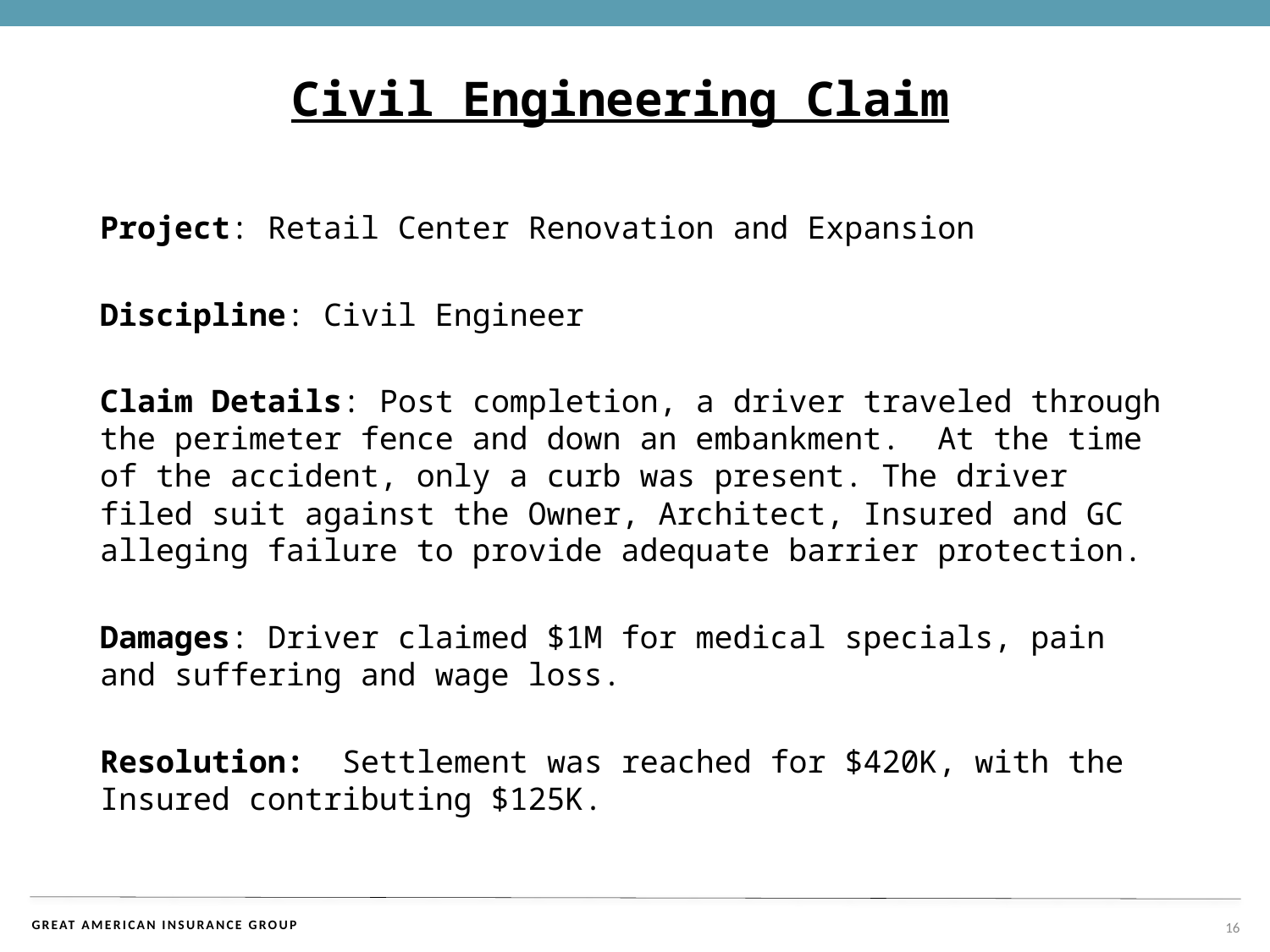

# Civil Engineering Claim
Project: Retail Center Renovation and Expansion

Discipline: Civil Engineer

Claim Details: Post completion, a driver traveled through the perimeter fence and down an embankment.  At the time of the accident, only a curb was present. The driver filed suit against the Owner, Architect, Insured and GC alleging failure to provide adequate barrier protection.

Damages: Driver claimed $1M for medical specials, pain and suffering and wage loss.

Resolution:  Settlement was reached for $420K, with the Insured contributing $125K.
16